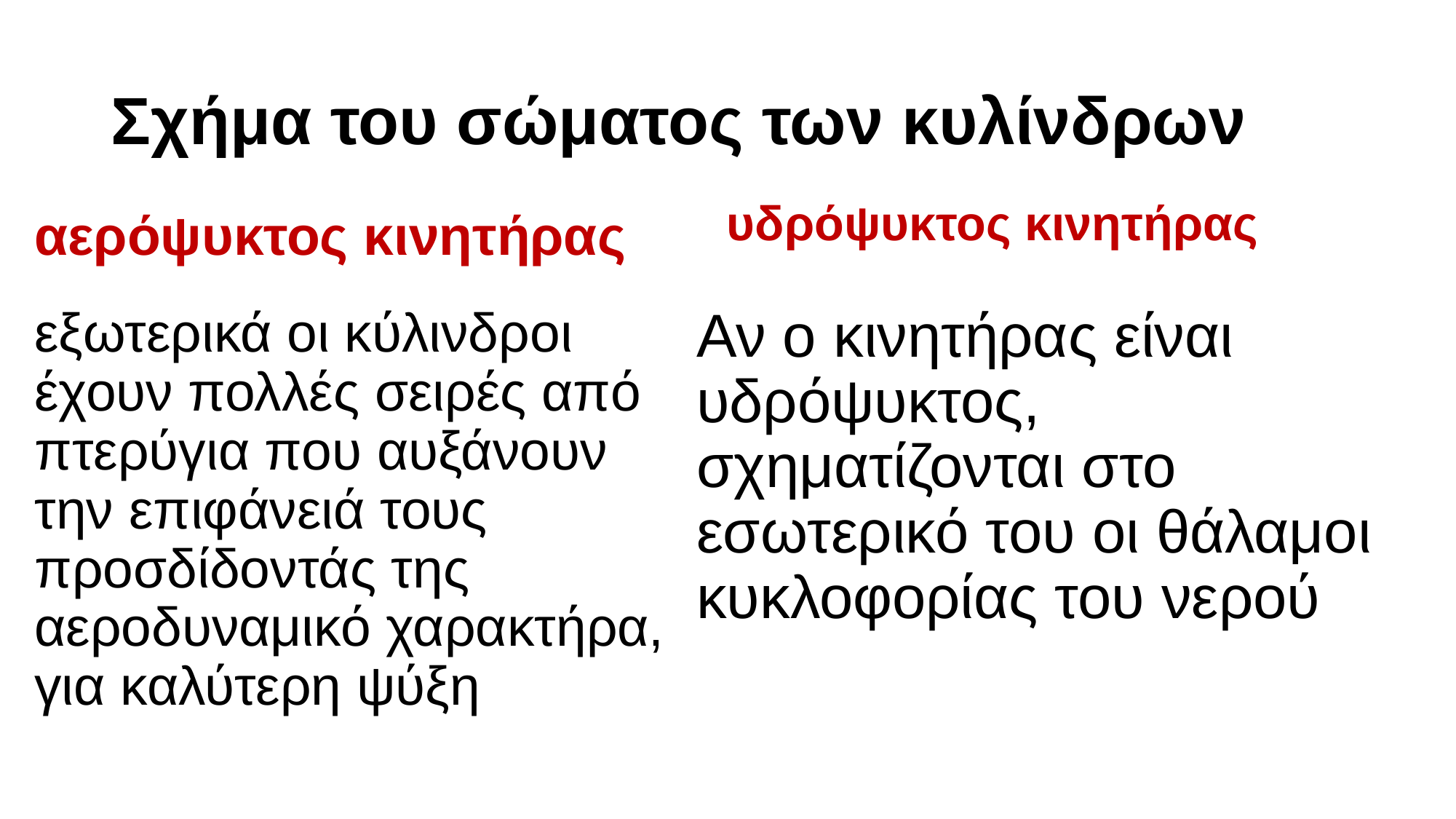

# Σχήμα του σώματος των κυλίνδρων
αερόψυκτος κινητήρας

υδρόψυκτος κινητήρας

εξωτερικά οι κύλινδροι έχουν πολλές σειρές από πτερύγια που αυξάνουν την επιφάνειά τους προσδίδοντάς της αεροδυναμικό χαρακτήρα, για καλύτερη ψύξη

Αν ο κινητήρας είναι υδρόψυκτος, σχηματίζονται στο εσωτερικό του οι θάλαμοι κυκλοφορίας του νερού